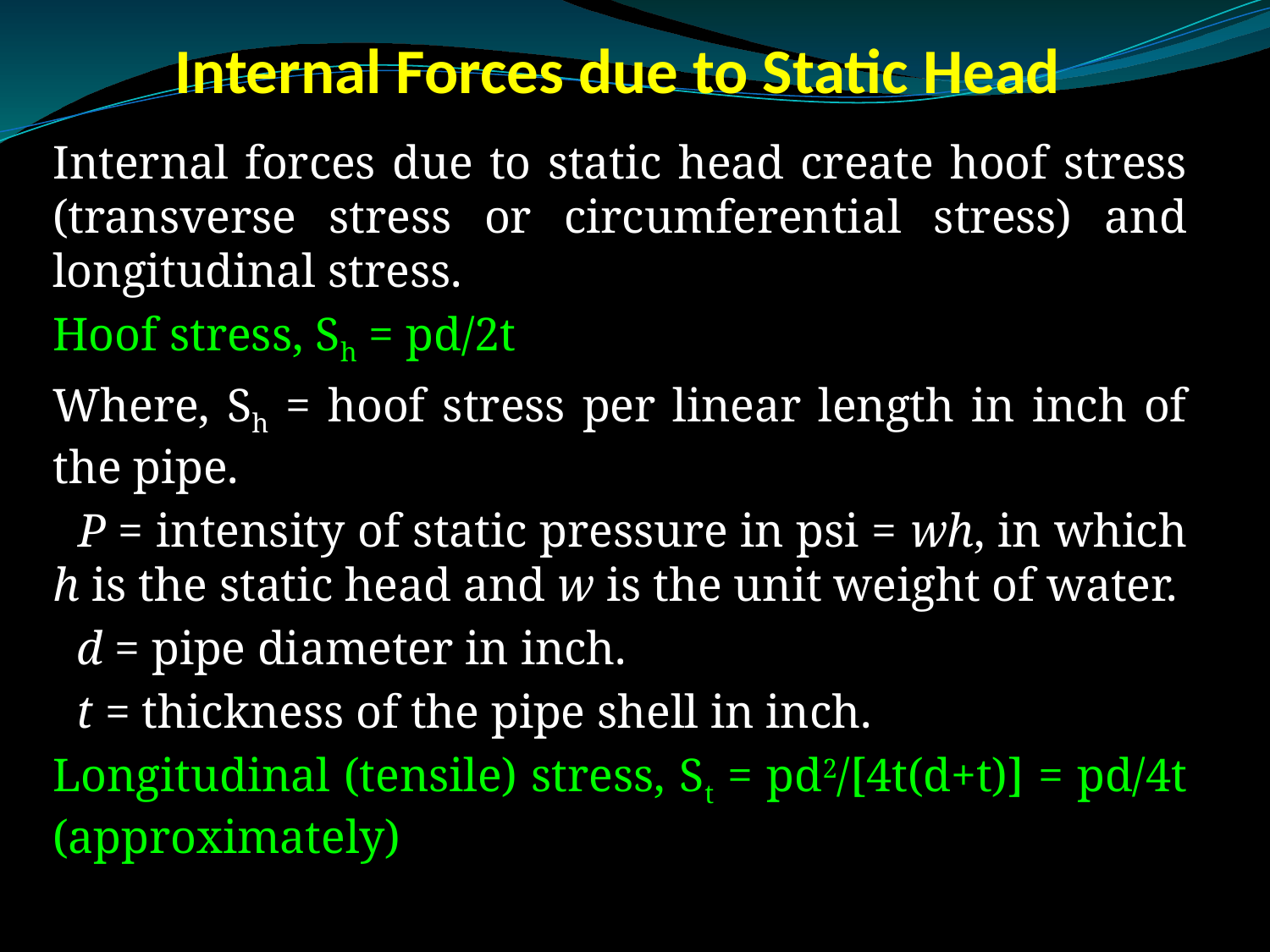

# Internal Forces due to Static Head
Internal forces due to static head create hoof stress (transverse stress or circumferential stress) and longitudinal stress.
Hoof stress, Sh = pd/2t
Where, Sh = hoof stress per linear length in inch of the pipe.
  P = intensity of static pressure in psi = wh, in which h is the static head and w is the unit weight of water.
  d = pipe diameter in inch.
  t = thickness of the pipe shell in inch.
Longitudinal (tensile) stress, St = pd2/[4t(d+t)] = pd/4t (approximately)